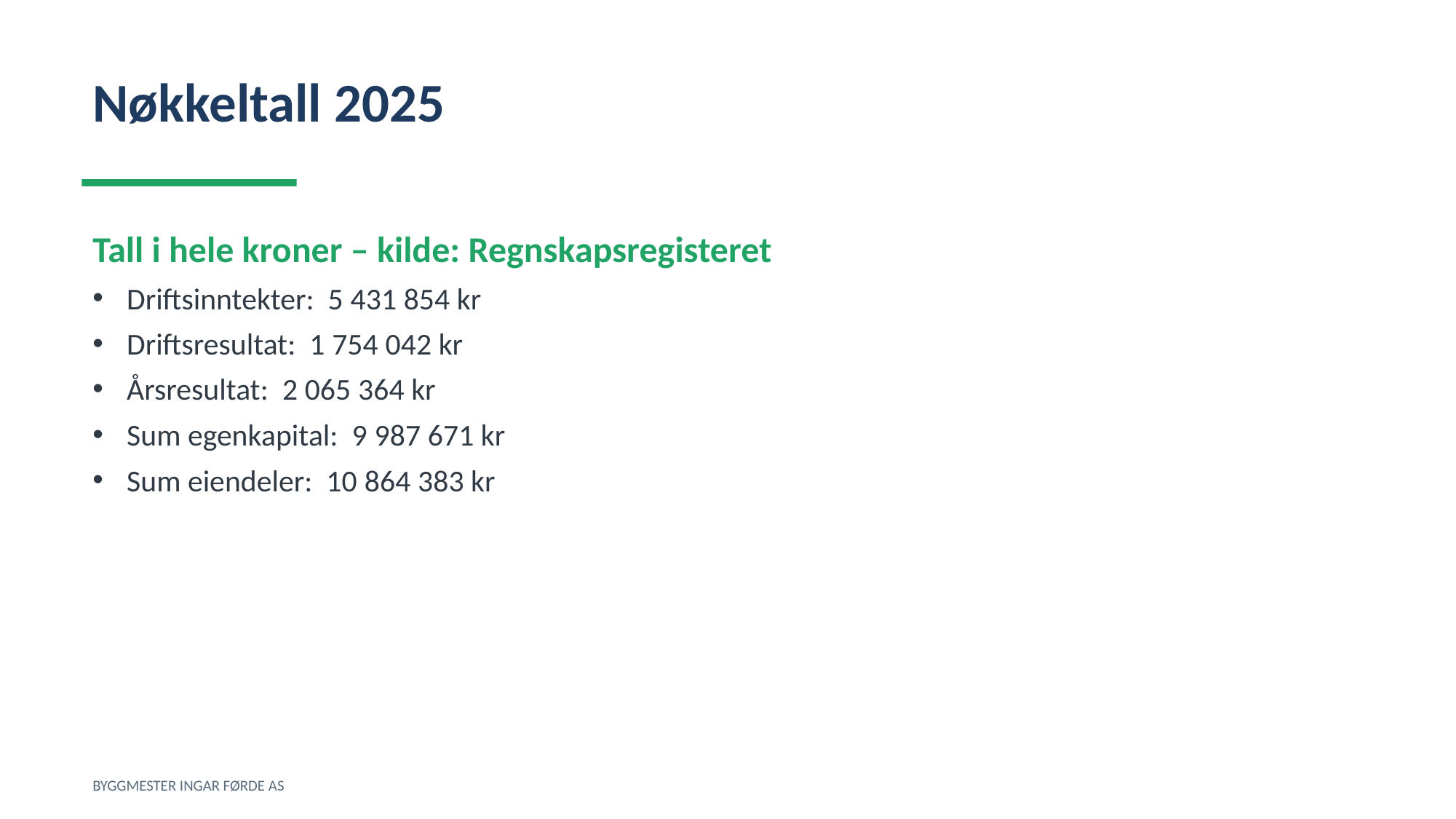

Nøkkeltall 2025

Tall i hele kroner – kilde: Regnskapsregisteret
Driftsinntekter:  5 431 854 kr
Driftsresultat:  1 754 042 kr
Årsresultat:  2 065 364 kr
Sum egenkapital:  9 987 671 kr
Sum eiendeler:  10 864 383 kr
BYGGMESTER INGAR FØRDE AS